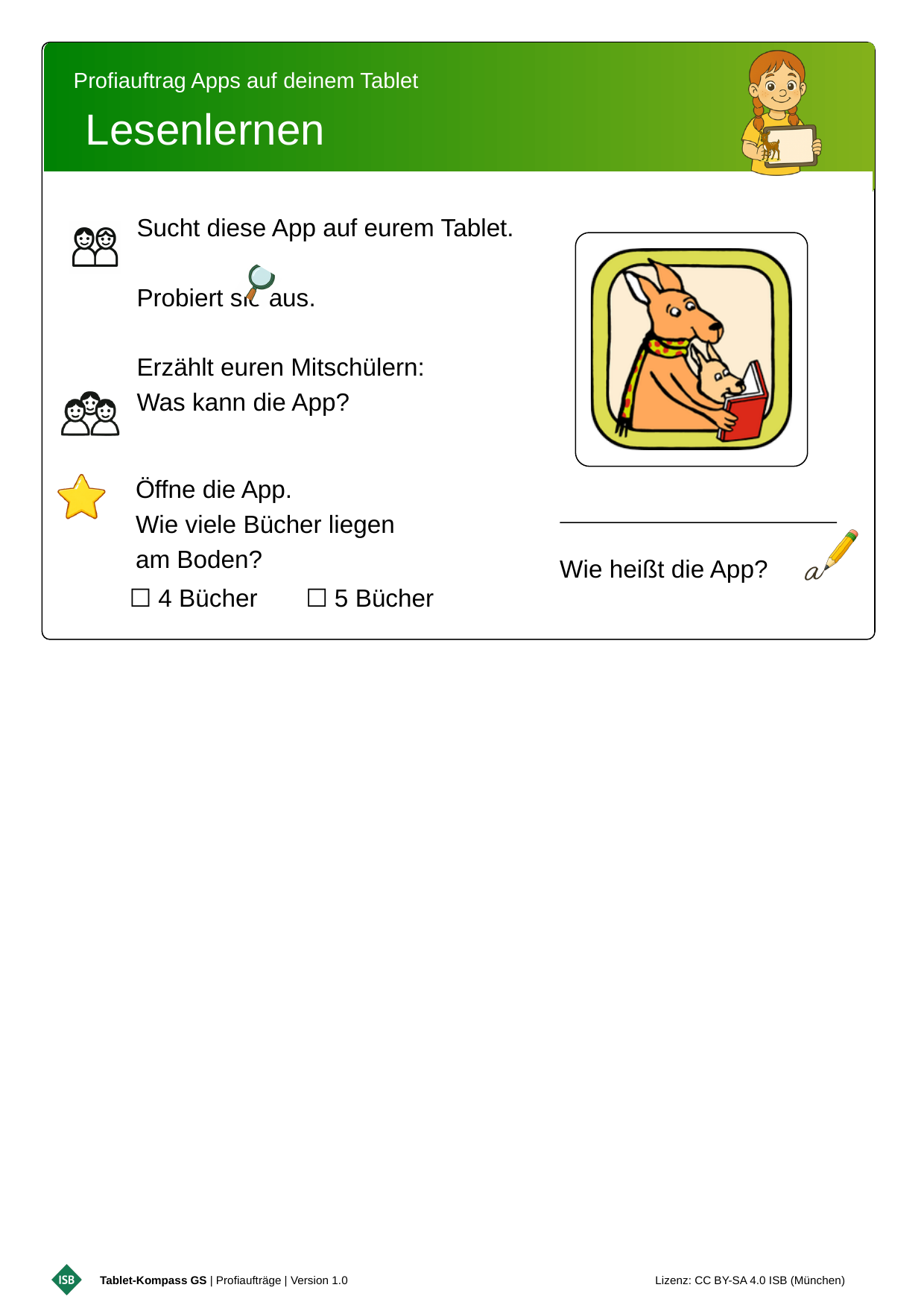

Profiauftrag Apps auf deinem Tablet
 Lesenlernen

Sucht diese App auf eurem Tablet.

Probiert sie aus.

Erzählt euren Mitschülern:
Was kann die App?

Öffne die App.
Wie viele Bücher liegen
am Boden?

Wie heißt die App?
 ☐ 4 Bücher       ☐ 5 Bücher

Tablet-Kompass GS | Profiaufträge | Version 1.0                                                                                                 Lizenz: CC BY-SA 4.0 ISB (München)